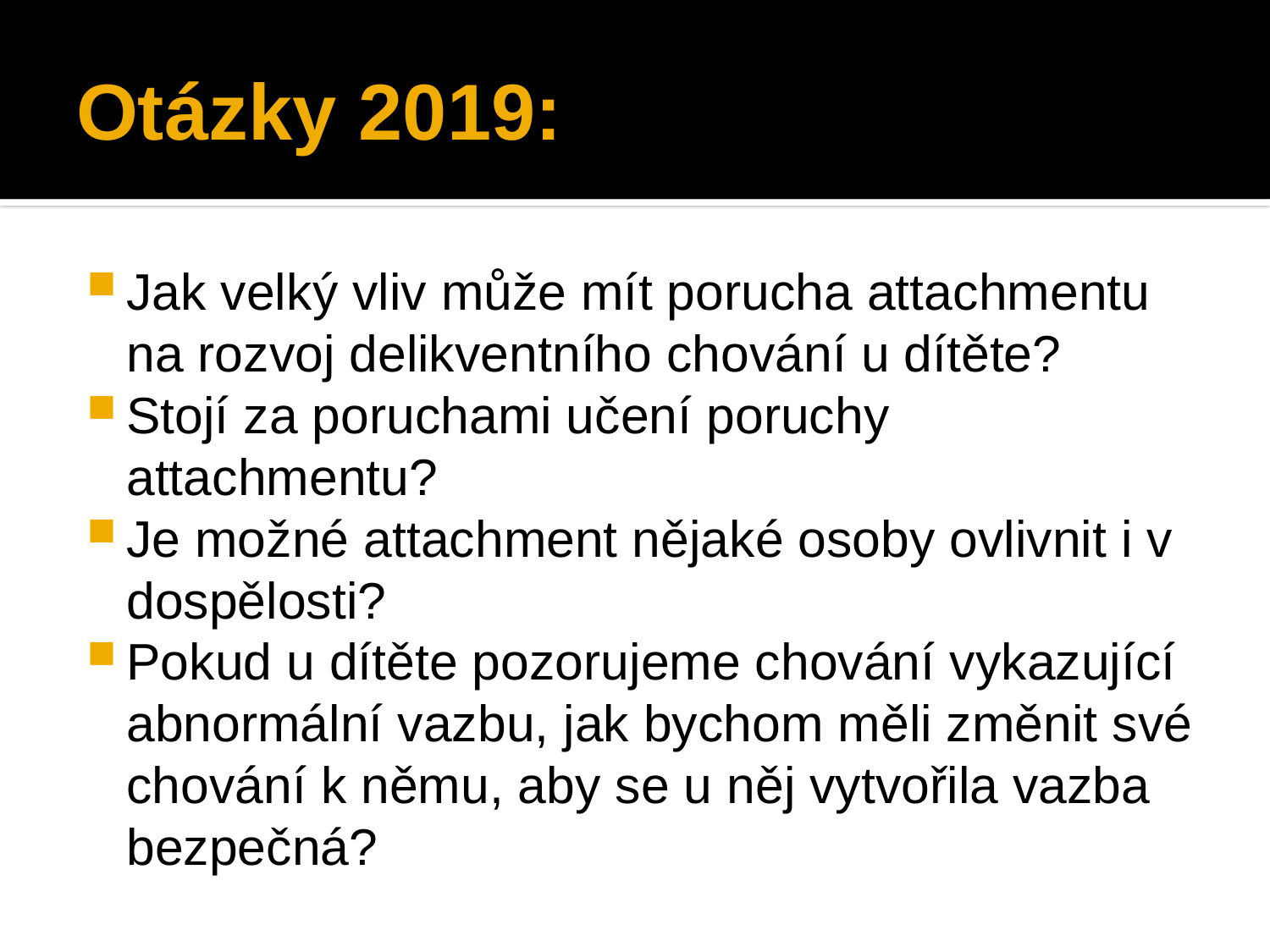

# Otázky 2019:
Jak velký vliv může mít porucha attachmentu na rozvoj delikventního chování u dítěte?
Stojí za poruchami učení poruchy attachmentu?
Je možné attachment nějaké osoby ovlivnit i v dospělosti?
Pokud u dítěte pozorujeme chování vykazující abnormální vazbu, jak bychom měli změnit své chování k němu, aby se u něj vytvořila vazba bezpečná?